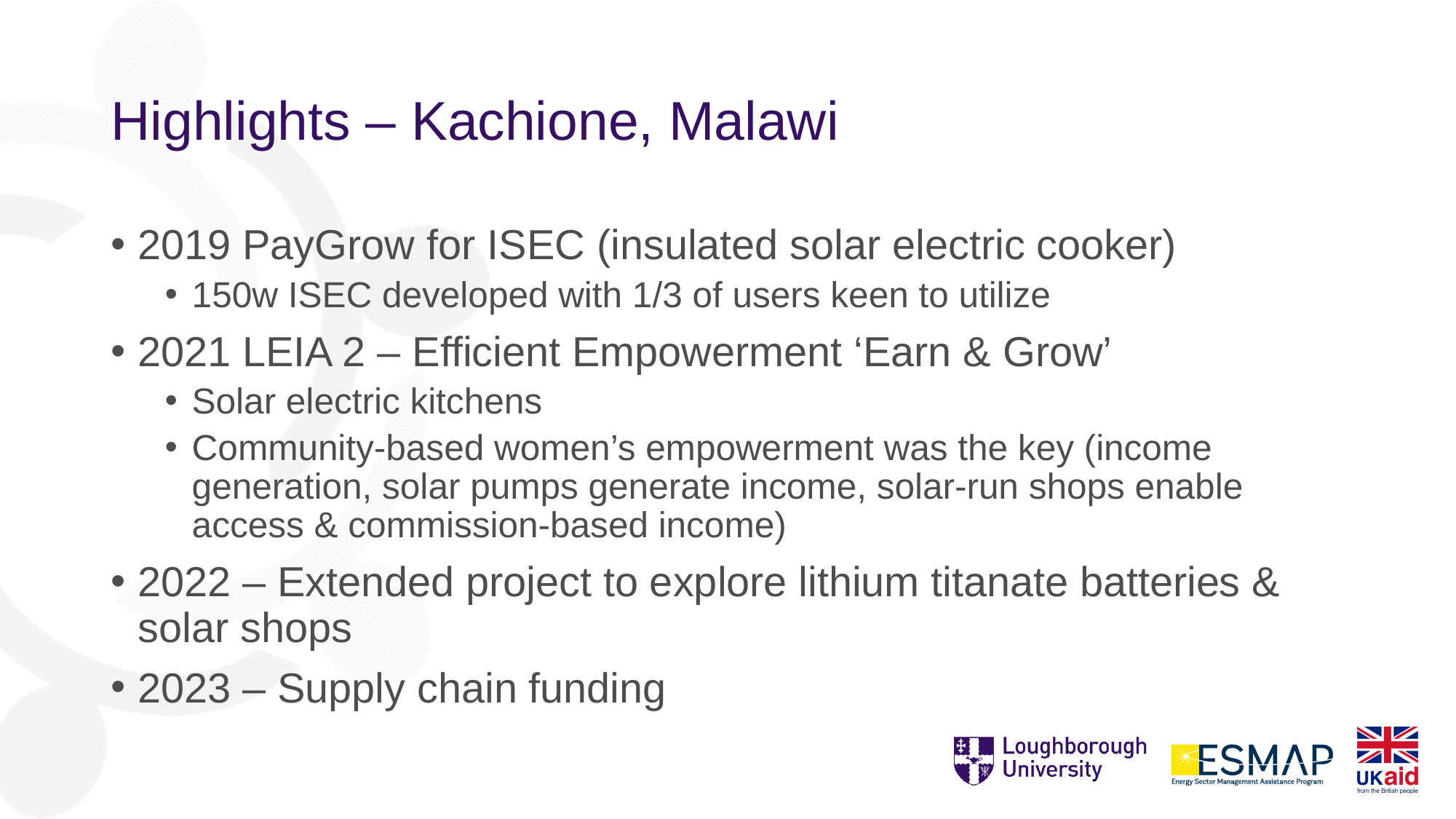

# Highlights – Kachione, Malawi
2019 PayGrow for ISEC (insulated solar electric cooker)
150w ISEC developed with 1/3 of users keen to utilize
2021 LEIA 2 – Efficient Empowerment ‘Earn & Grow’
Solar electric kitchens
Community-based women’s empowerment was the key (income generation, solar pumps generate income, solar-run shops enable access & commission-based income)
2022 – Extended project to explore lithium titanate batteries & solar shops
2023 – Supply chain funding